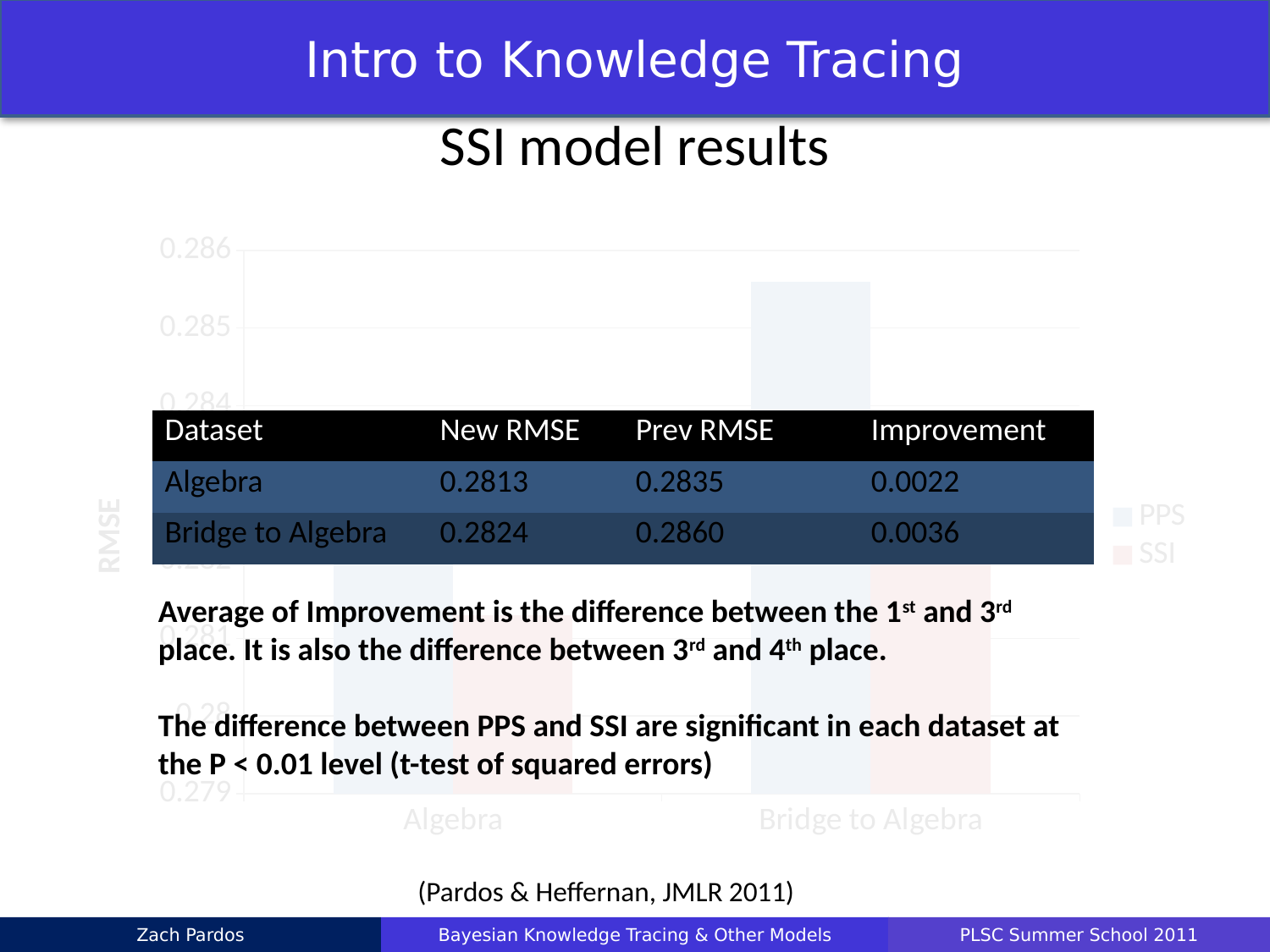

Intro to Knowledge Tracing
# SSI model results

### Chart

| Category | PPS | SSI |
|---|---|---|
| Algebra | 0.2835 | 0.2813 |
| Bridge to Algebra | 0.2856 | 0.2824 |
| Dataset | New RMSE | Prev RMSE | Improvement |
| --- | --- | --- | --- |
| Algebra | 0.2813 | 0.2835 | 0.0022 |
| Bridge to Algebra | 0.2824 | 0.2860 | 0.0036 |
Average of Improvement is the difference between the 1st and 3rd place. It is also the difference between 3rd and 4th place.

The difference between PPS and SSI are significant in each dataset at the P < 0.01 level (t-test of squared errors)
(Pardos & Heffernan, JMLR 2011)
Zach Pardos
Bayesian Knowledge Tracing & Other Models
PLSC Summer School 2011